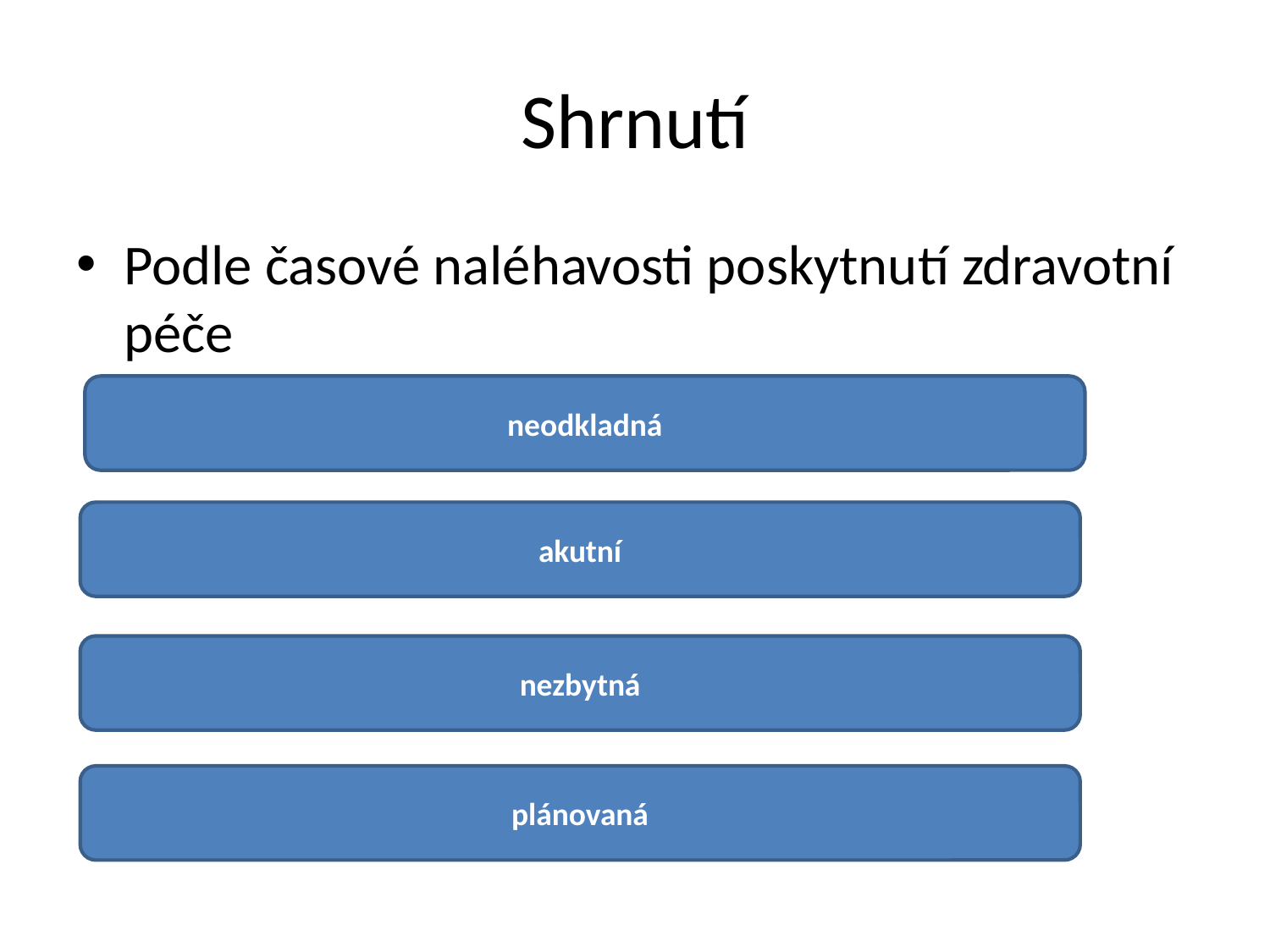

# Shrnutí
Podle časové naléhavosti poskytnutí zdravotní péče

neodkladná
akutní
nezbytná
plánovaná